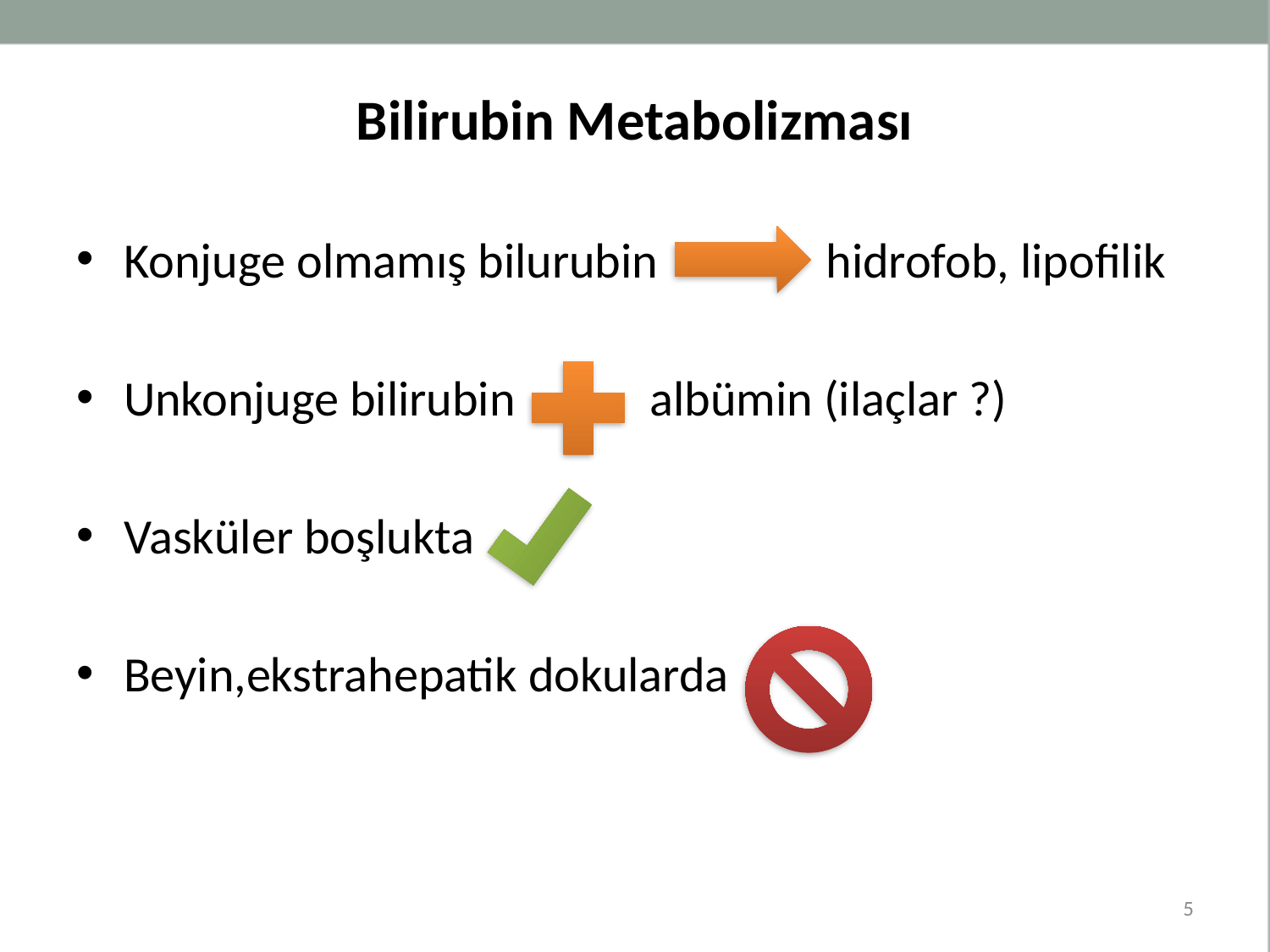

# Bilirubin Metabolizması
Konjuge olmamış bilurubin               hidrofob, lipofilik

Unkonjuge bilirubin            albümin (ilaçlar ?)

Vasküler boşlukta

Beyin,ekstrahepatik dokularda

5